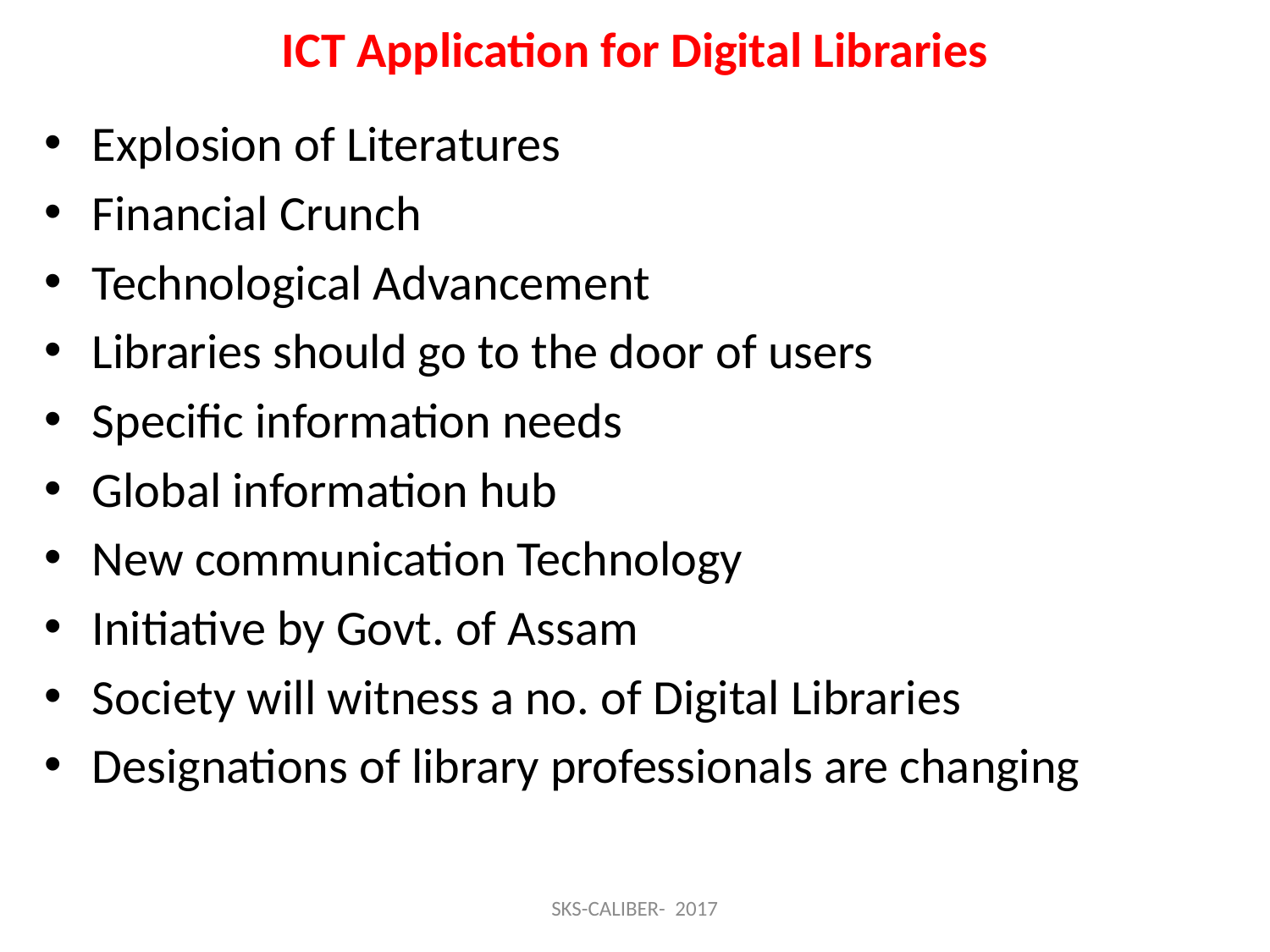

# ICT Application for Digital Libraries
Explosion of Literatures
Financial Crunch
Technological Advancement
Libraries should go to the door of users
Specific information needs
Global information hub
New communication Technology
Initiative by Govt. of Assam
Society will witness a no. of Digital Libraries
Designations of library professionals are changing
SKS-CALIBER-  2017